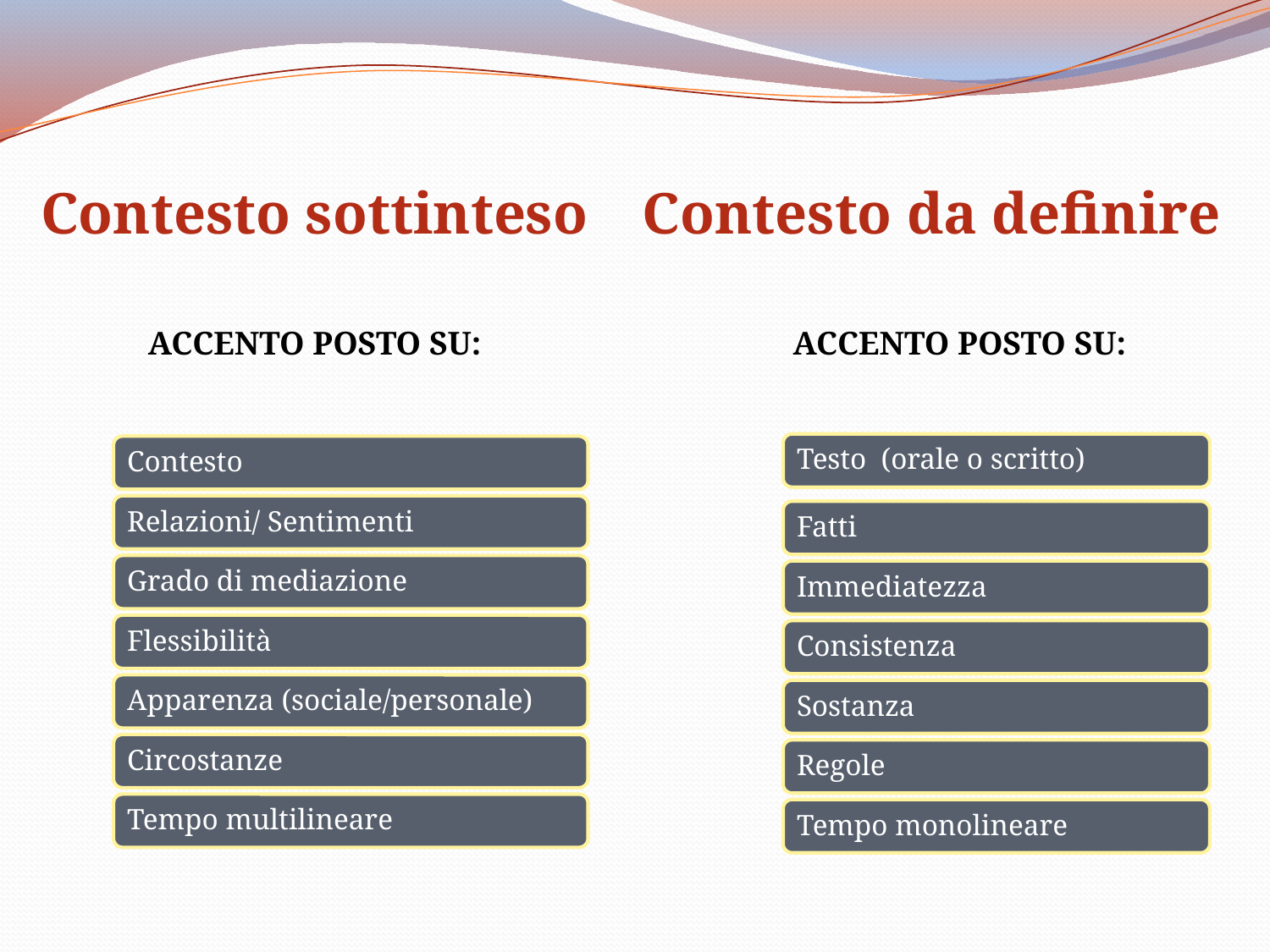

Contesto sottinteso
Contesto da definire
ACCENTO POSTO SU:
ACCENTO POSTO SU:
Contesto
Relazioni/ Sentimenti
Grado di mediazione
Flessibilità
Apparenza (sociale/personale)
Circostanze
Tempo multilineare
Testo  (orale o scritto)
Fatti
Immediatezza
Consistenza
Sostanza
Regole
Tempo monolineare